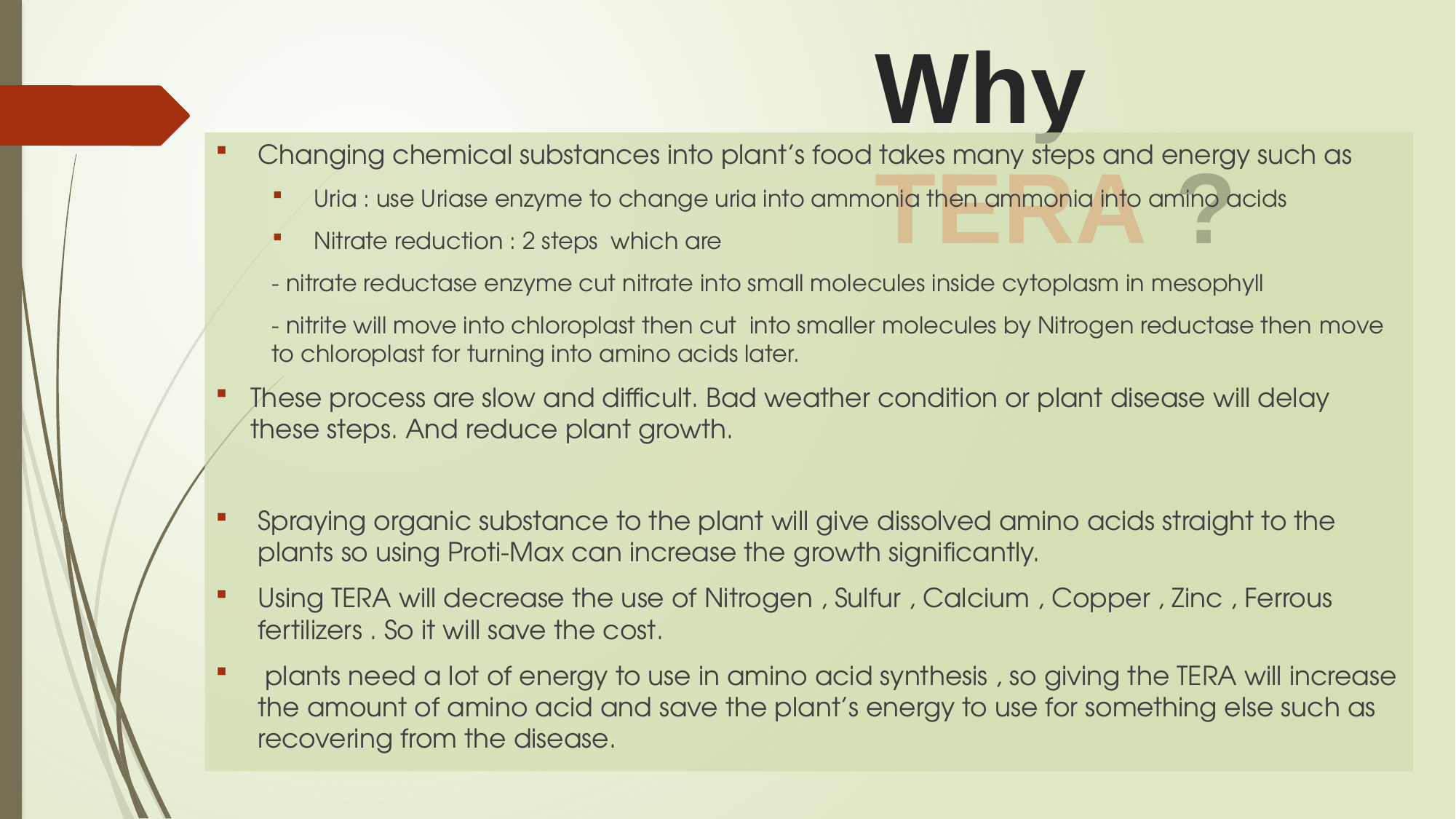

# Why TERA ?
Changing chemical substances into plant’s food takes many steps and energy such as
 Uria : use Uriase enzyme to change uria into ammonia then ammonia into amino acids
 Nitrate reduction : 2 steps  which are
	- nitrate reductase enzyme cut nitrate into small molecules inside cytoplasm in mesophyll
	- nitrite will move into chloroplast then cut  into smaller molecules by Nitrogen reductase then 	move to chloroplast for turning into amino acids later.
These process are slow and difficult. Bad weather condition or plant disease will delay these steps. And reduce plant growth.

Spraying organic substance to the plant will give dissolved amino acids straight to the plants so using Proti-Max can increase the growth significantly.
Using TERA will decrease the use of Nitrogen , Sulfur , Calcium , Copper , Zinc , Ferrous fertilizers . So it will save the cost.
 plants need a lot of energy to use in amino acid synthesis , so giving the TERA will increase the amount of amino acid and save the plant’s energy to use for something else such as recovering from the disease.